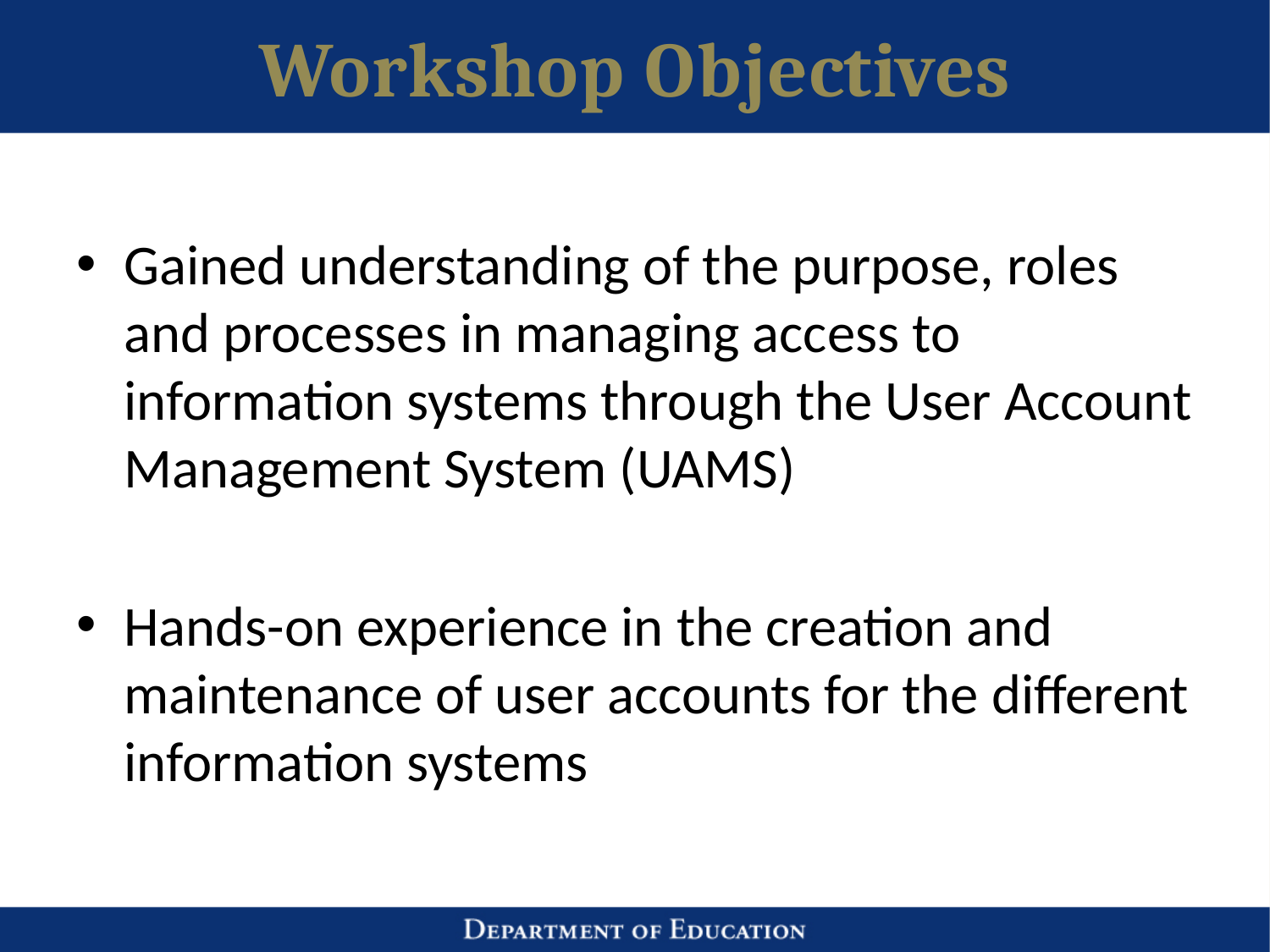

# Workshop Objectives
Gained understanding of the purpose, roles and processes in managing access to information systems through the User Account Management System (UAMS)

Hands-on experience in the creation and maintenance of user accounts for the different information systems